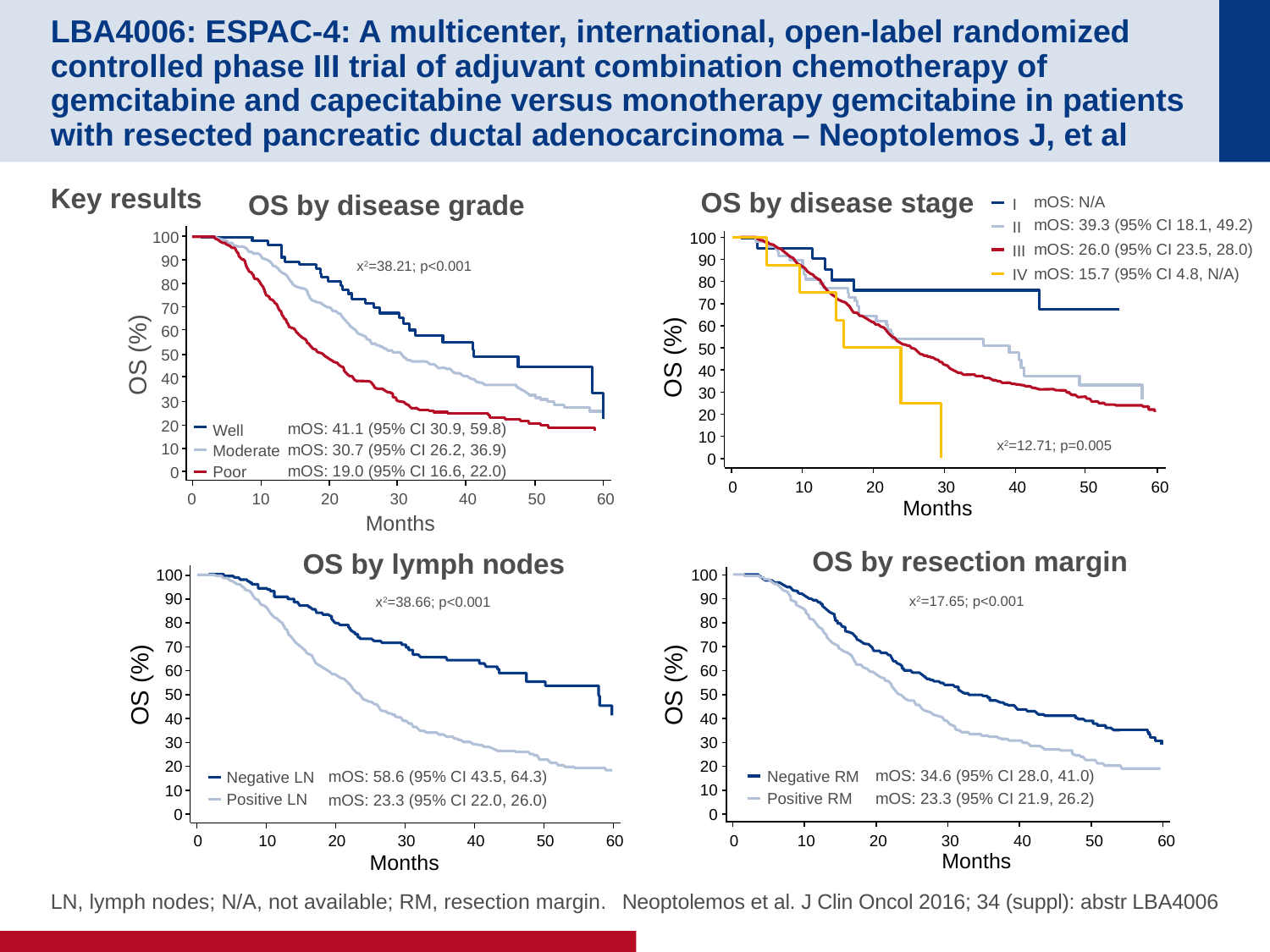

# LBA4006: ESPAC-4: A multicenter, international, open-label randomized controlled phase III trial of adjuvant combination chemotherapy of gemcitabine and capecitabine versus monotherapy gemcitabine in patients with resected pancreatic ductal adenocarcinoma – Neoptolemos J, et al
Key results

OS by disease stage
OS by disease grade
mOS: N/A
mOS: 39.3 (95% CI 18.1, 49.2)
mOS: 26.0 (95% CI 23.5, 28.0)
mOS: 15.7 (95% CI 4.8, N/A)
I
II
100
90
80
70
60
50
40
30
20
10
0
0
10
20
30
40
50
60
III

IV
OS (%)
x2=12.71; p=0.005
Months
100
90
80
70
60
50
40
30
20
10
0
0
10
20
30
40
50
60

x2=38.21; p<0.001
OS (%)
mOS: 41.1 (95% CI 30.9, 59.8)
mOS: 30.7 (95% CI 26.2, 36.9)
mOS: 19.0 (95% CI 16.6, 22.0)
Well
Moderate
Poor
Months
OS by resection margin
OS by lymph nodes
100
90
80
70
60
50
40
30
20
10
0
0
10
20
30
40
50
60
100
90
80
70
60
50
40
30
20
10
0
0
10
20
30
40
50
60

x2=17.65; p<0.001
x2=38.66; p<0.001
OS (%)
OS (%)
mOS: 34.6 (95% CI 28.0, 41.0)
mOS: 23.3 (95% CI 21.9, 26.2)
Negative RM
Positive RM
mOS: 58.6 (95% CI 43.5, 64.3)
mOS: 23.3 (95% CI 22.0, 26.0)
Negative LN
Positive LN
Months
Months
LN, lymph nodes; N/A, not available; RM, resection margin.
Neoptolemos et al. J Clin Oncol 2016; 34 (suppl): abstr LBA4006